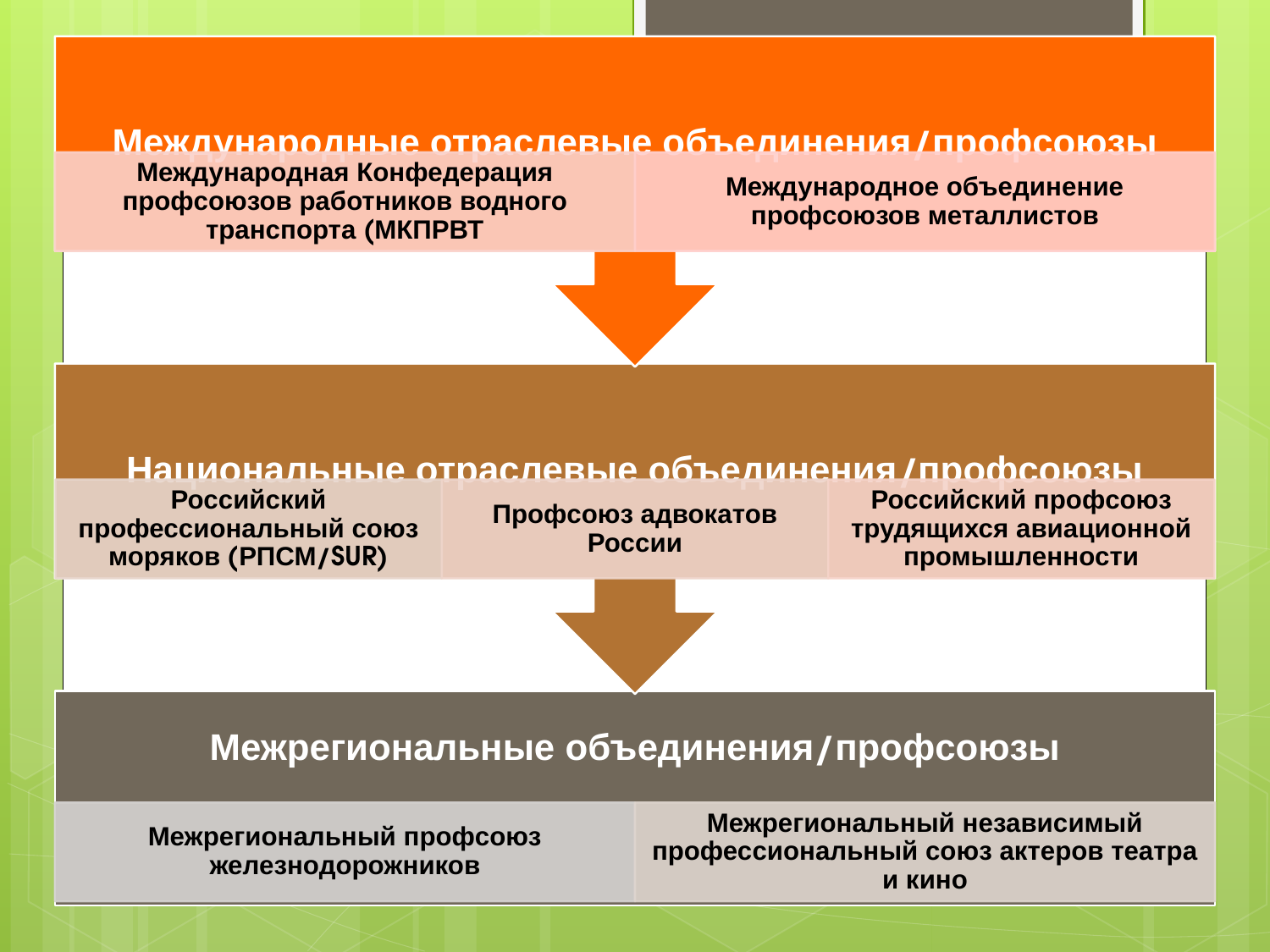

Межрегиональные объединения/профсоюзы
Межрегиональный профсоюз железнодорожников
Межрегиональный независимый профессиональный союз актеров театра и кино
Национальные отраслевые объединения/профсоюзы
Российский профессиональный союз моряков (РПСМ/SUR)
Профсоюз адвокатов России
Российский профсоюз трудящихся авиационной промышленности
Международные отраслевые объединения/профсоюзы
Международная Конфедерация профсоюзов работников водного транспорта (МКПРВТ
Международное объединение профсоюзов металлистов